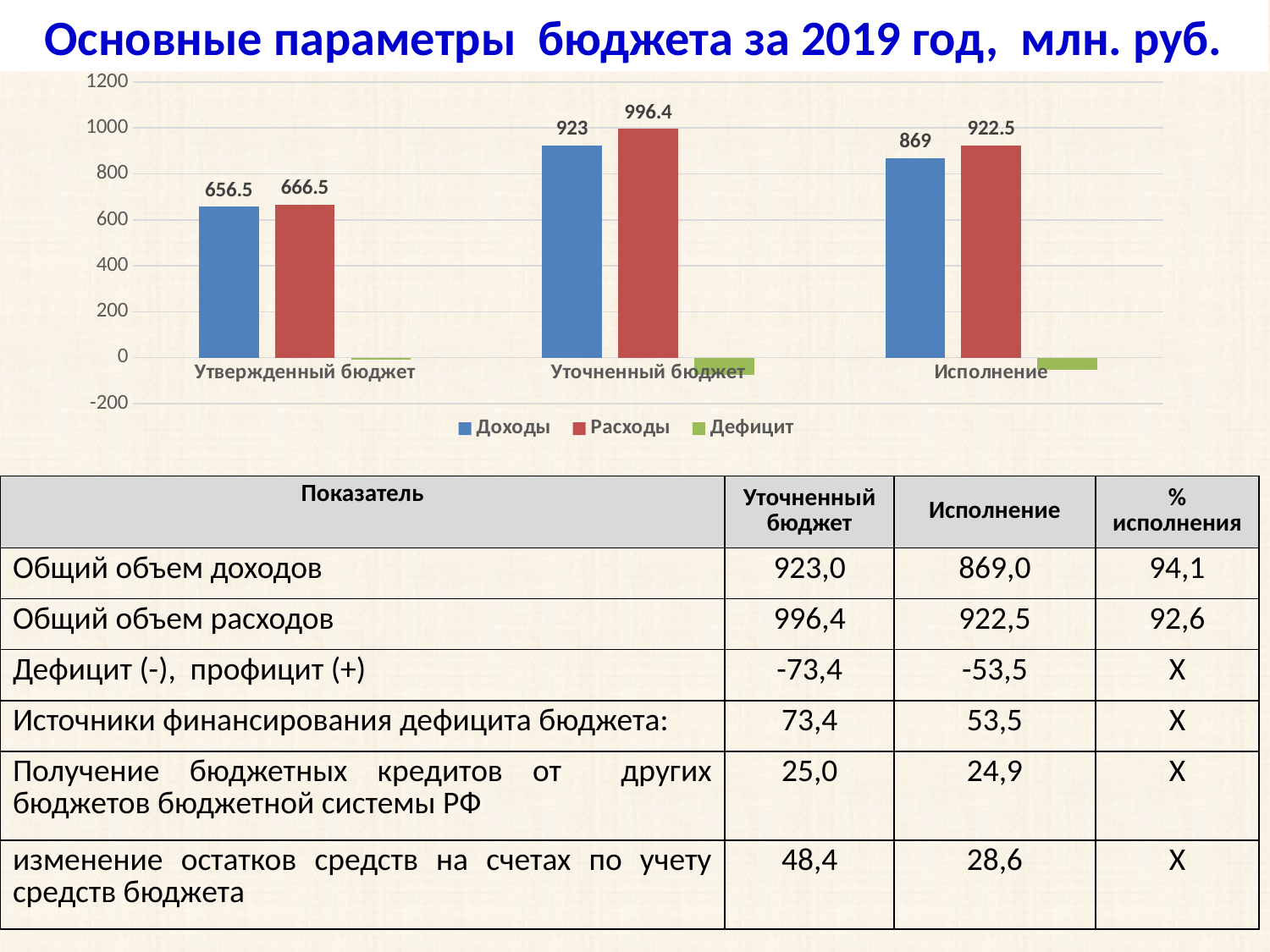

Основные параметры  бюджета за 2019 год,  млн. руб.

### Chart

| Category | Доходы | Расходы | Дефицит |
|---|---|---|---|
| Утвержденный бюджет | 656.5 | 666.5 | -10.0 |
| Уточненный бюджет | 923.0 | 996.4 | -73.4 |
| Исполнение | 869.0 | 922.5 | -53.5 |
| Показатель | Уточненный бюджет | Исполнение | % исполнения |
| --- | --- | --- | --- |
| Общий объем доходов | 923,0 | 869,0 | 94,1 |
| Общий объем расходов | 996,4 | 922,5 | 92,6 |
| Дефицит (-), профицит (+) | -73,4 | -53,5 | Х |
| Источники финансирования дефицита бюджета: | 73,4 | 53,5 | Х |
| Получение бюджетных кредитов от других бюджетов бюджетной системы РФ | 25,0 | 24,9 | Х |
| изменение остатков средств на счетах по учету средств бюджета | 48,4 | 28,6 | Х |